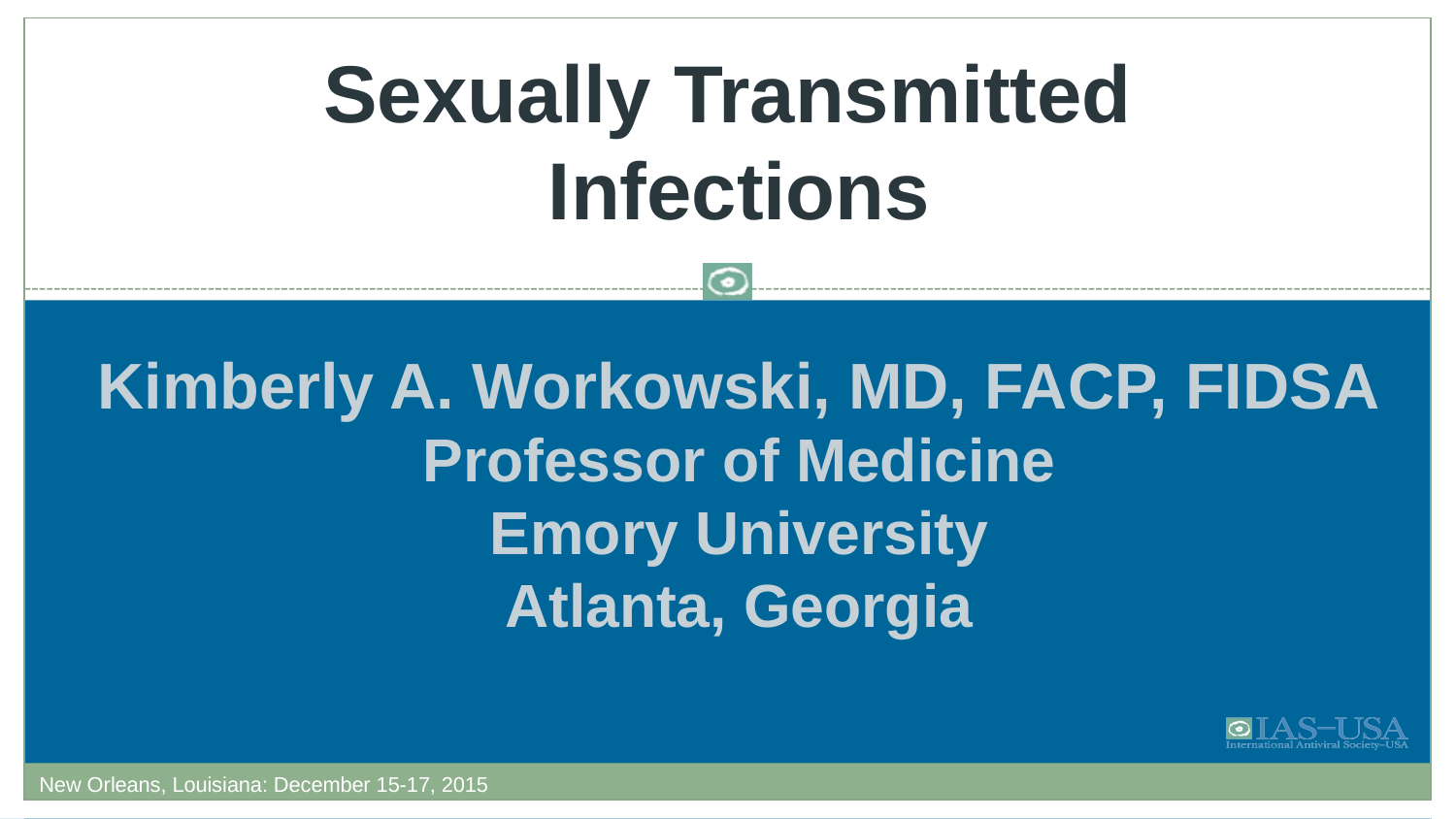

# Sexually Transmitted Infections
Kimberly A. Workowski, MD, FACP, FIDSA
Professor of Medicine
Emory University
Atlanta, Georgia
AU EDITED: 12/09/15
New Orleans, Louisiana: December 15-17, 2015